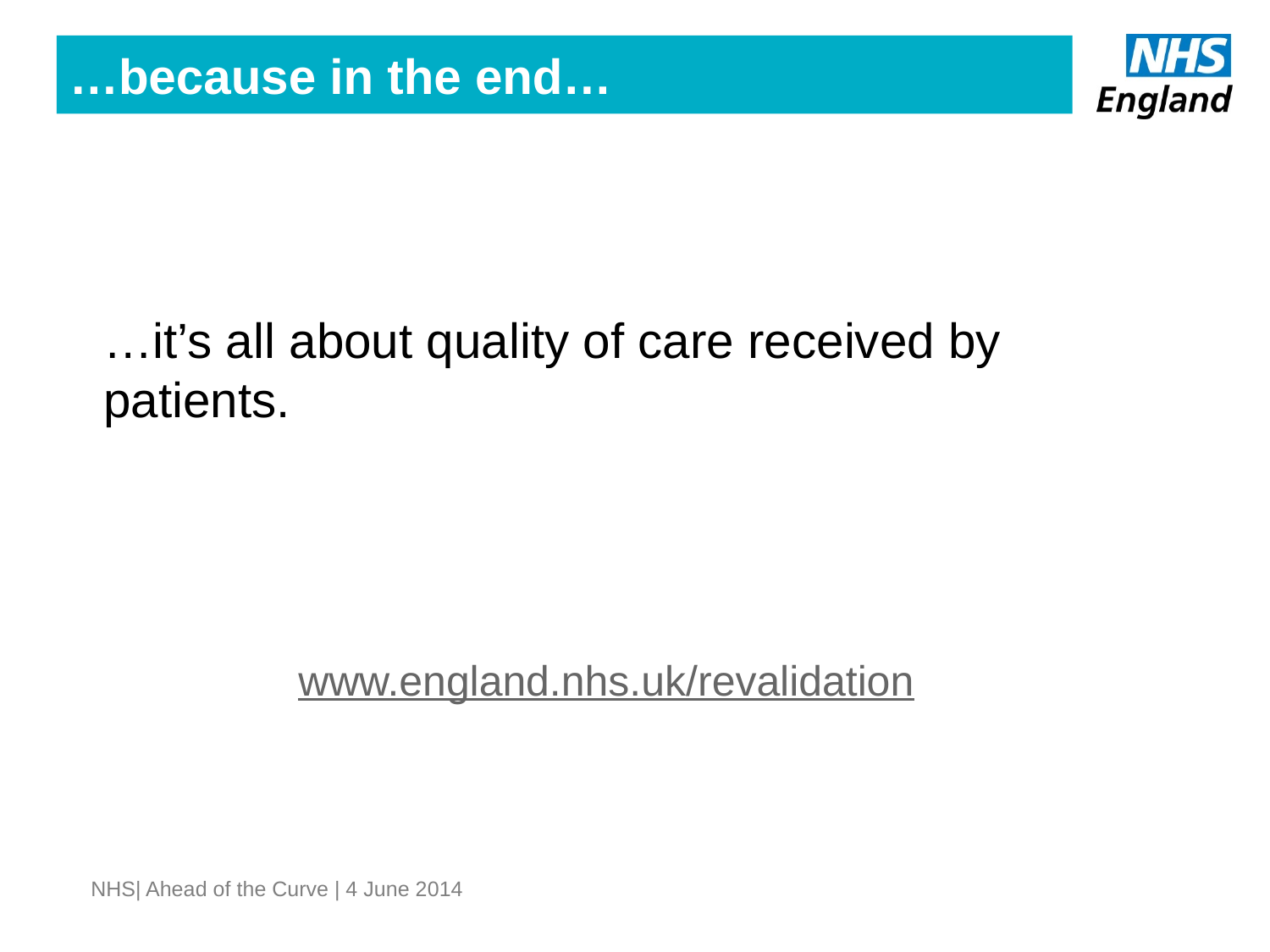

…because in the end…
…it’s all about quality of care received by patients.
www.england.nhs.uk/revalidation

NHS| Ahead of the Curve | 4 June 2014